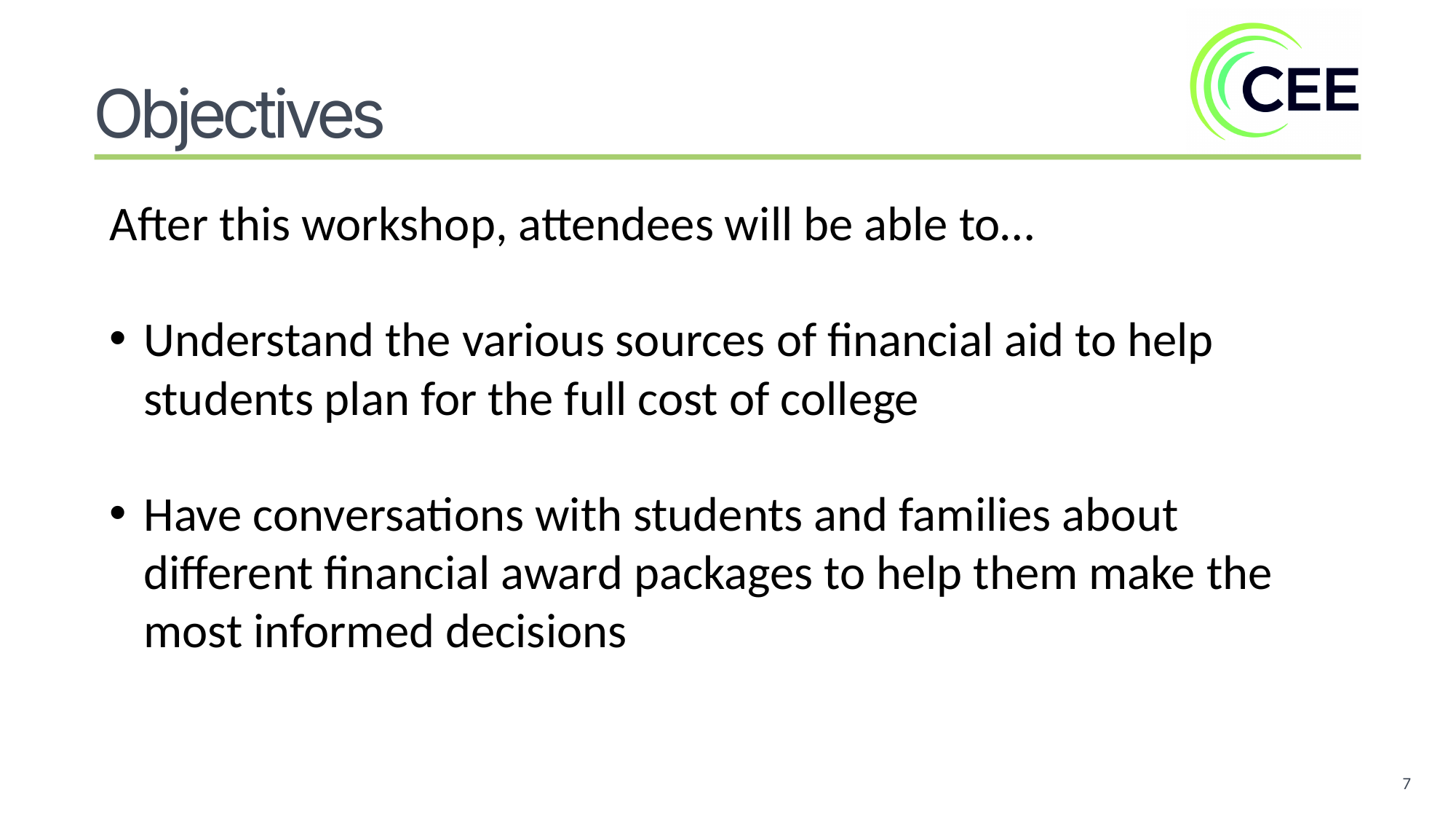

Objectives
After this workshop, attendees will be able to…

Understand the various sources of financial aid to help students plan for the full cost of college

Have conversations with students and families about different financial award packages to help them make the most informed decisions

7